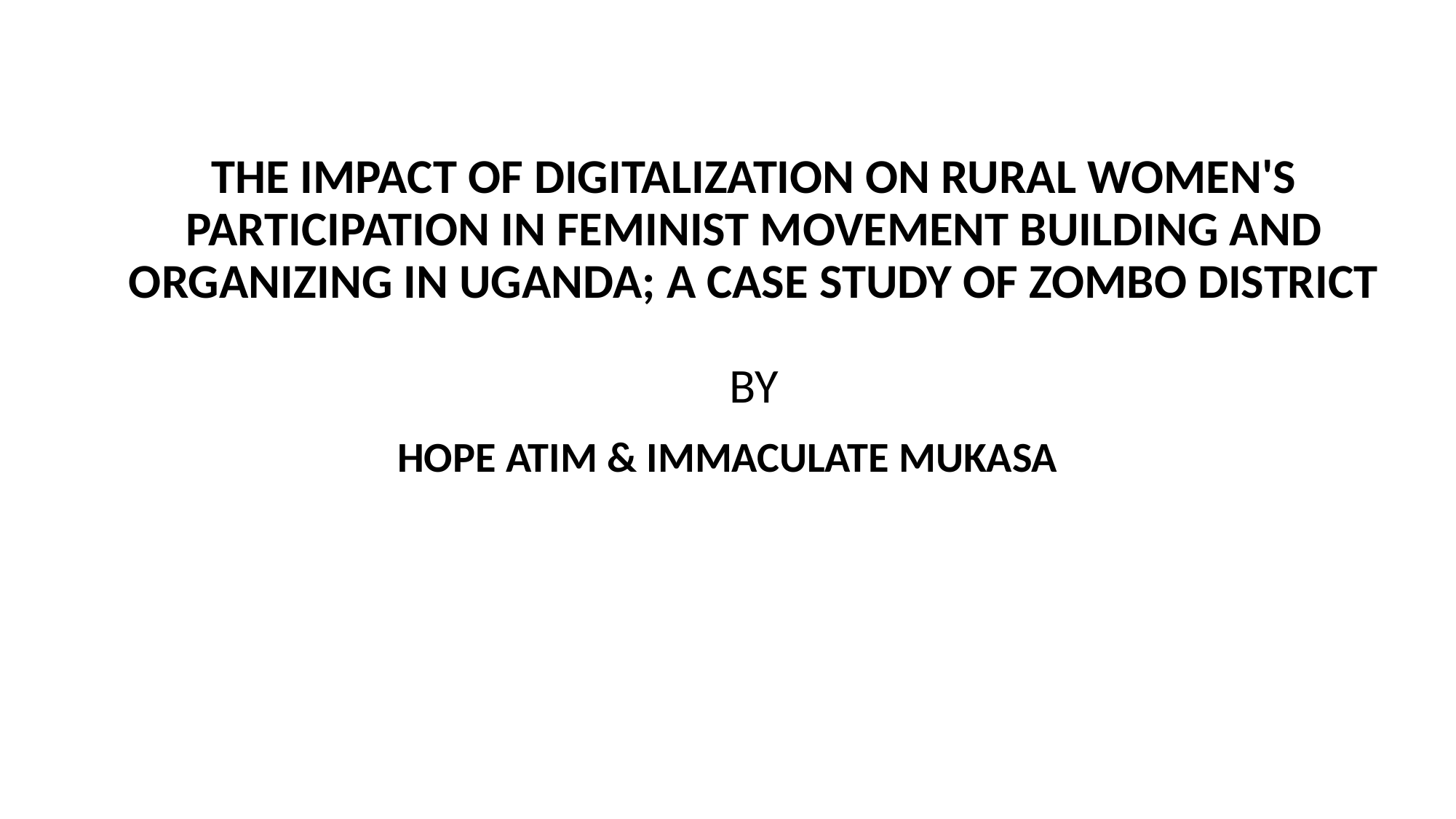

# THE IMPACT OF DIGITALIZATION ON RURAL WOMEN'S PARTICIPATION IN FEMINIST MOVEMENT BUILDING AND ORGANIZING IN UGANDA; A CASE STUDY OF ZOMBO DISTRICT BY
HOPE ATIM & IMMACULATE MUKASA